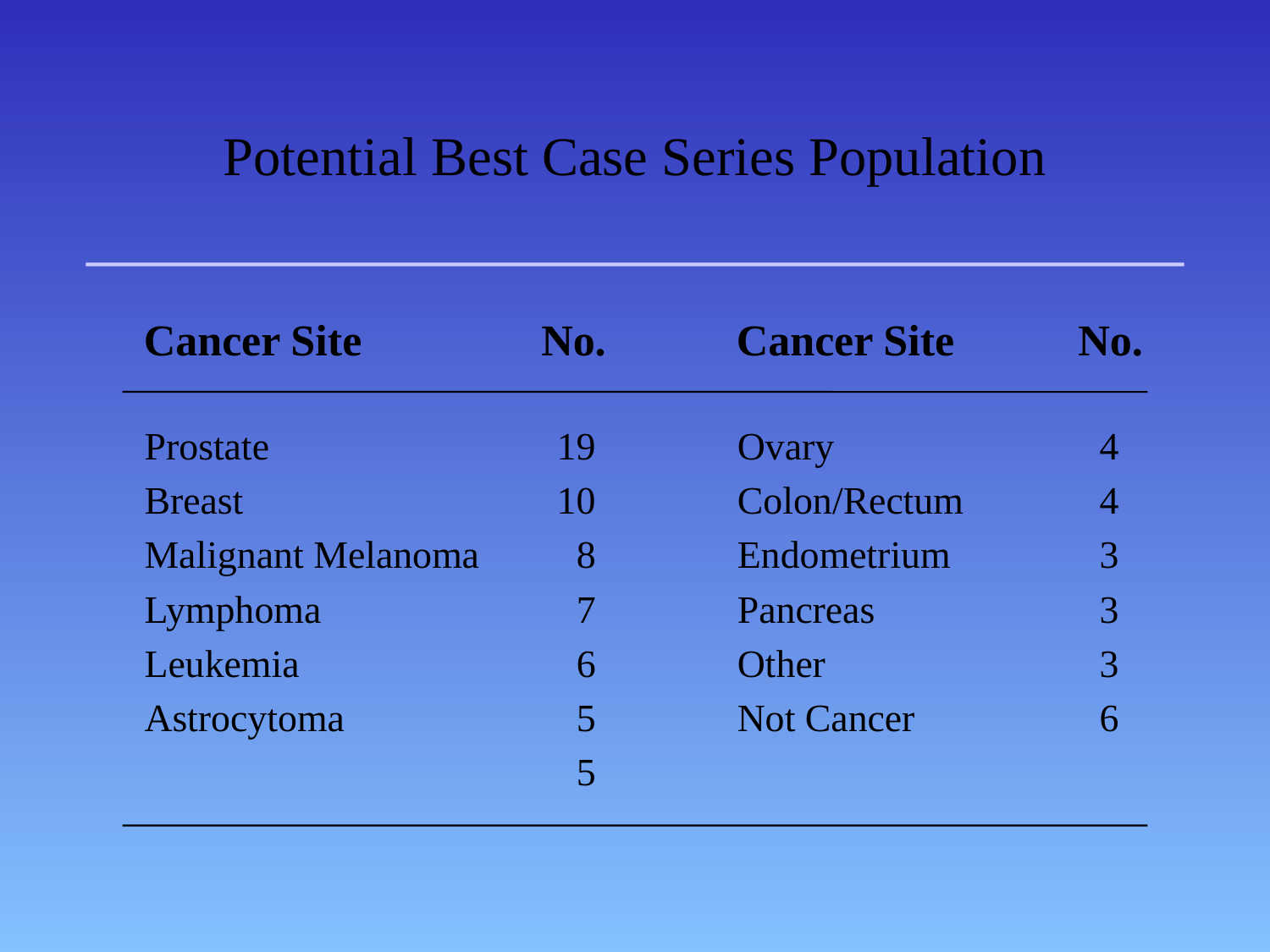

# Potential Best Case Series Population

Cancer Site
No.
Cancer Site
No.

Prostate
Breast
Malignant Melanoma
Lymphoma
Leukemia
Astrocytoma
19
10
8
7
6
5
5
Ovary
Colon/Rectum
Endometrium
Pancreas
Other
Not Cancer
4
4
3
3
3
6